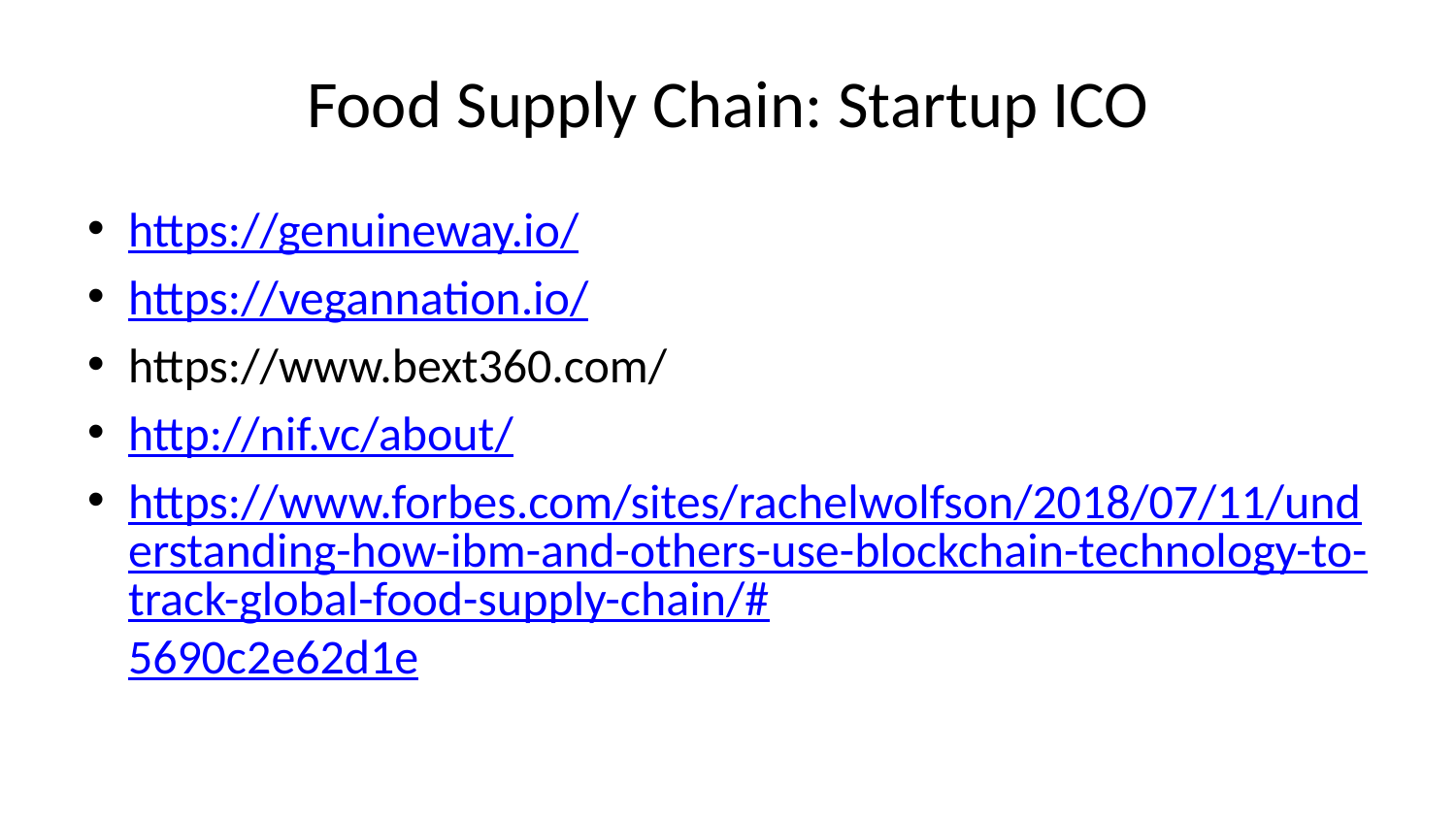

# Food Supply Chain: Startup ICO
https://genuineway.io/
https://vegannation.io/
https://www.bext360.com/
http://nif.vc/about/
https://www.forbes.com/sites/rachelwolfson/2018/07/11/understanding-how-ibm-and-others-use-blockchain-technology-to-track-global-food-supply-chain/#5690c2e62d1e